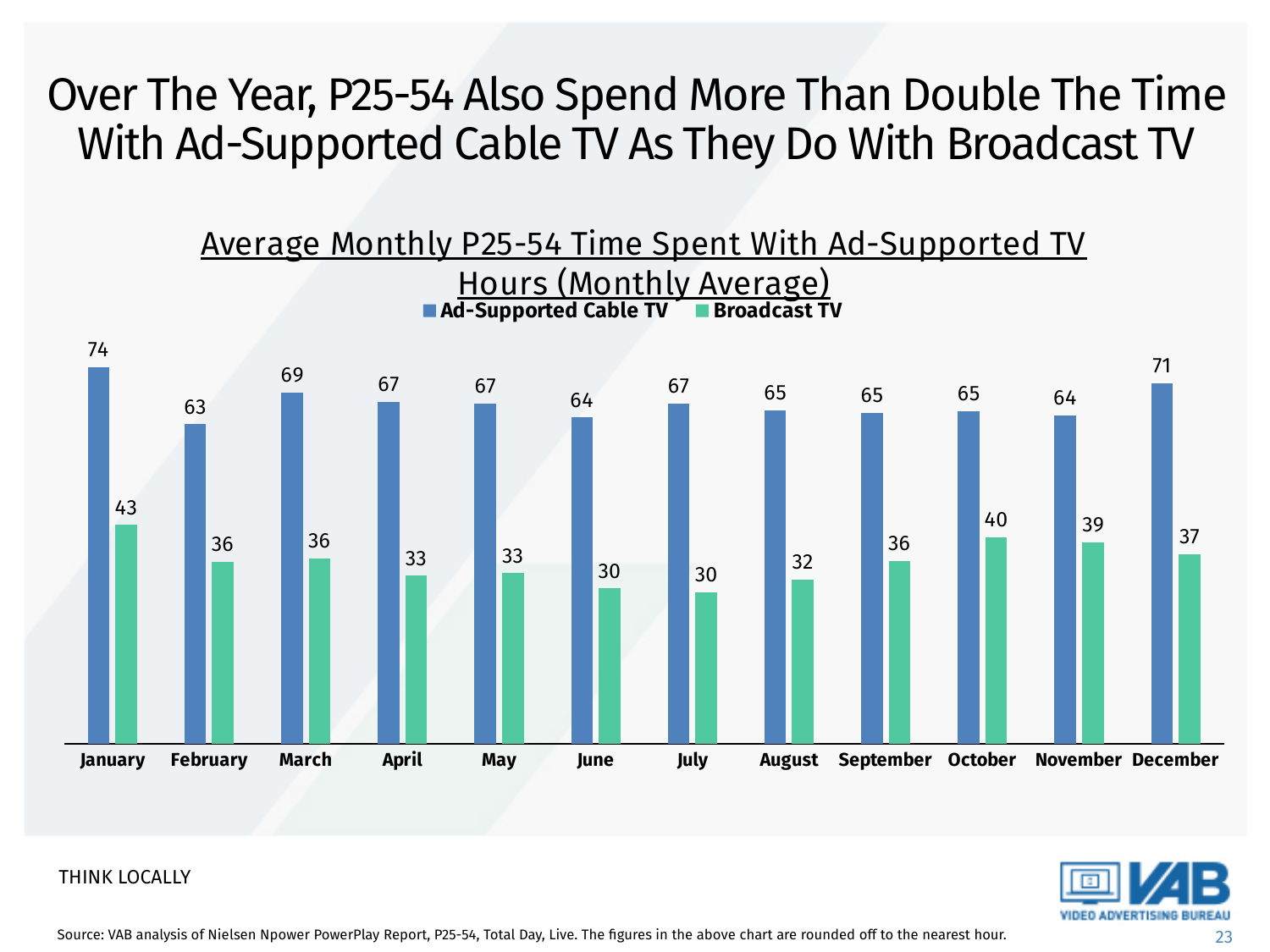

# Over The Year, P25-54 Also Spend More Than Double The Time With Ad-Supported Cable TV As They Do With Broadcast TV

### Chart: Average Monthly P25-54 Time Spent With Ad-Supported TV
Hours (Monthly Average)

| Category | Ad-Supported Cable TV | Broadcast TV |
|---|---|---|
| January | 73.68976414297045 | 42.81559869058048 |
| February | 62.52942695187095 | 35.655217629269565 |
| March | 68.80145924855873 | 36.233318510809404 |
| April | 66.90822799462889 | 32.85330811954005 |
| May | 66.56469737895158 | 33.43566739745787 |
| June | 63.862854915352415 | 30.392592628481545 |
| July | 66.65180900066674 | 29.685924956195574 |
| August | 65.31067359879628 | 32.14516364903641 |
| September | 64.7939335234178 | 35.81813248320074 |
| October | 65.15114229142411 | 40.4216792969656 |
| November | 64.3243546186654 | 39.434235886575784 |
| December | 70.56499862186224 | 37.11185690094752 |
THINK LOCALLY
Source: VAB analysis of Nielsen Npower PowerPlay Report, P25-54, Total Day, Live. The figures in the above chart are rounded off to the nearest hour.